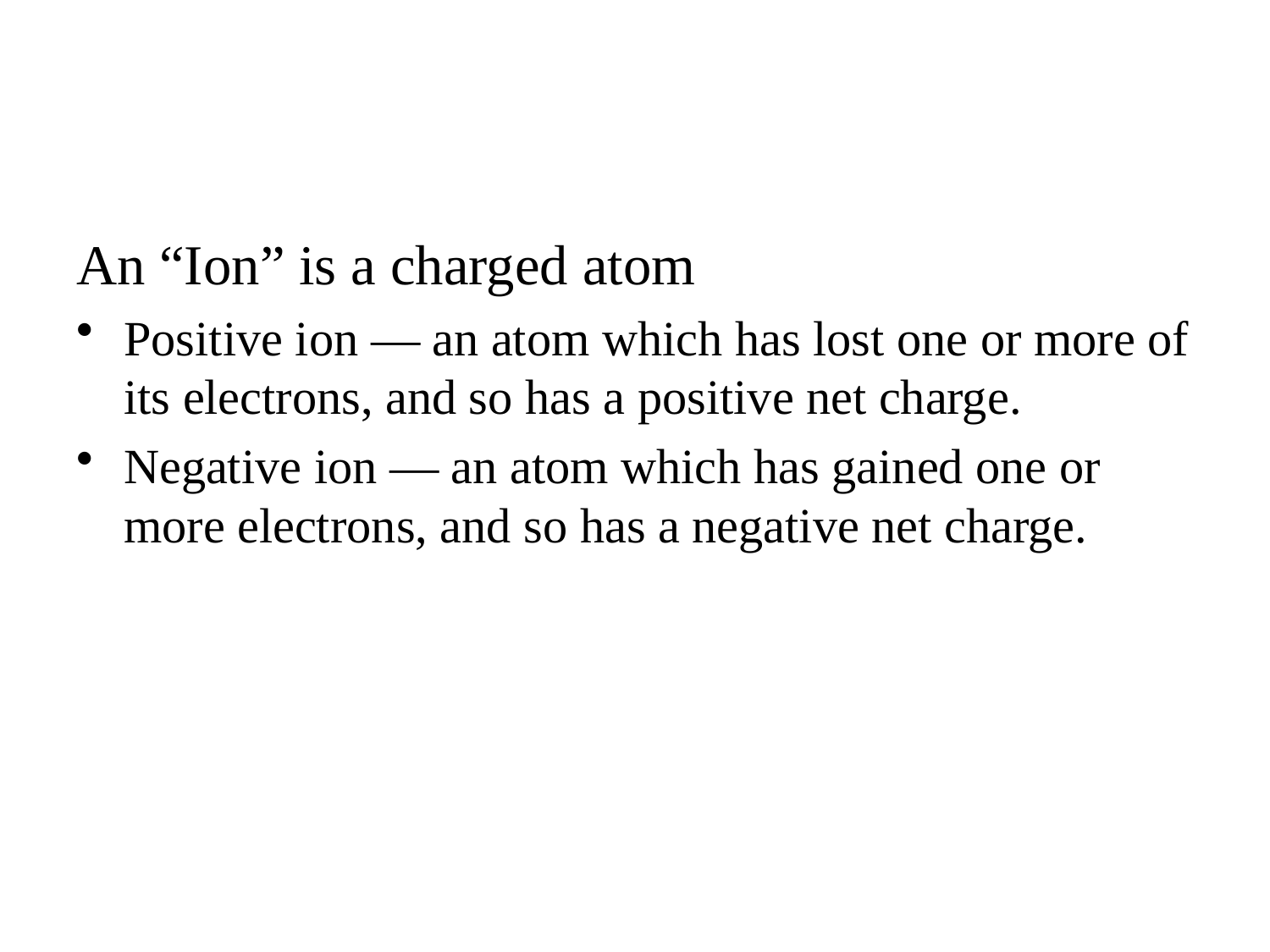

An “Ion” is a charged atom
Positive ion — an atom which has lost one or more of its electrons, and so has a positive net charge.
Negative ion — an atom which has gained one or more electrons, and so has a negative net charge.